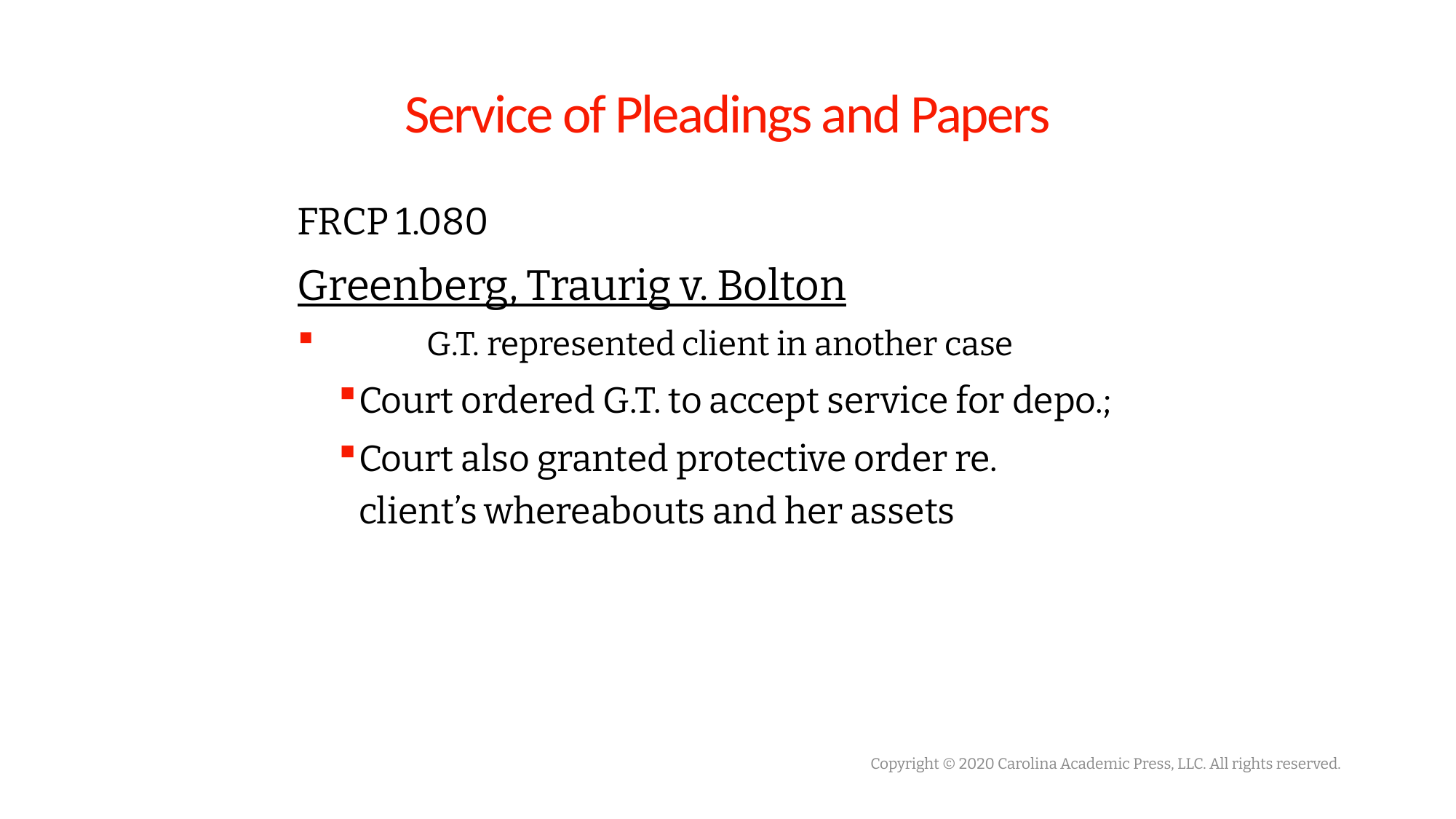

# Service of Pleadings and Papers
FRCP 1.080
Greenberg, Traurig v. Bolton
	G.T. represented client in another case
Court ordered G.T. to accept service for depo.;
Court also granted protective order re. client’s whereabouts and her assets
Copyright © 2020 Carolina Academic Press, LLC. All rights reserved.